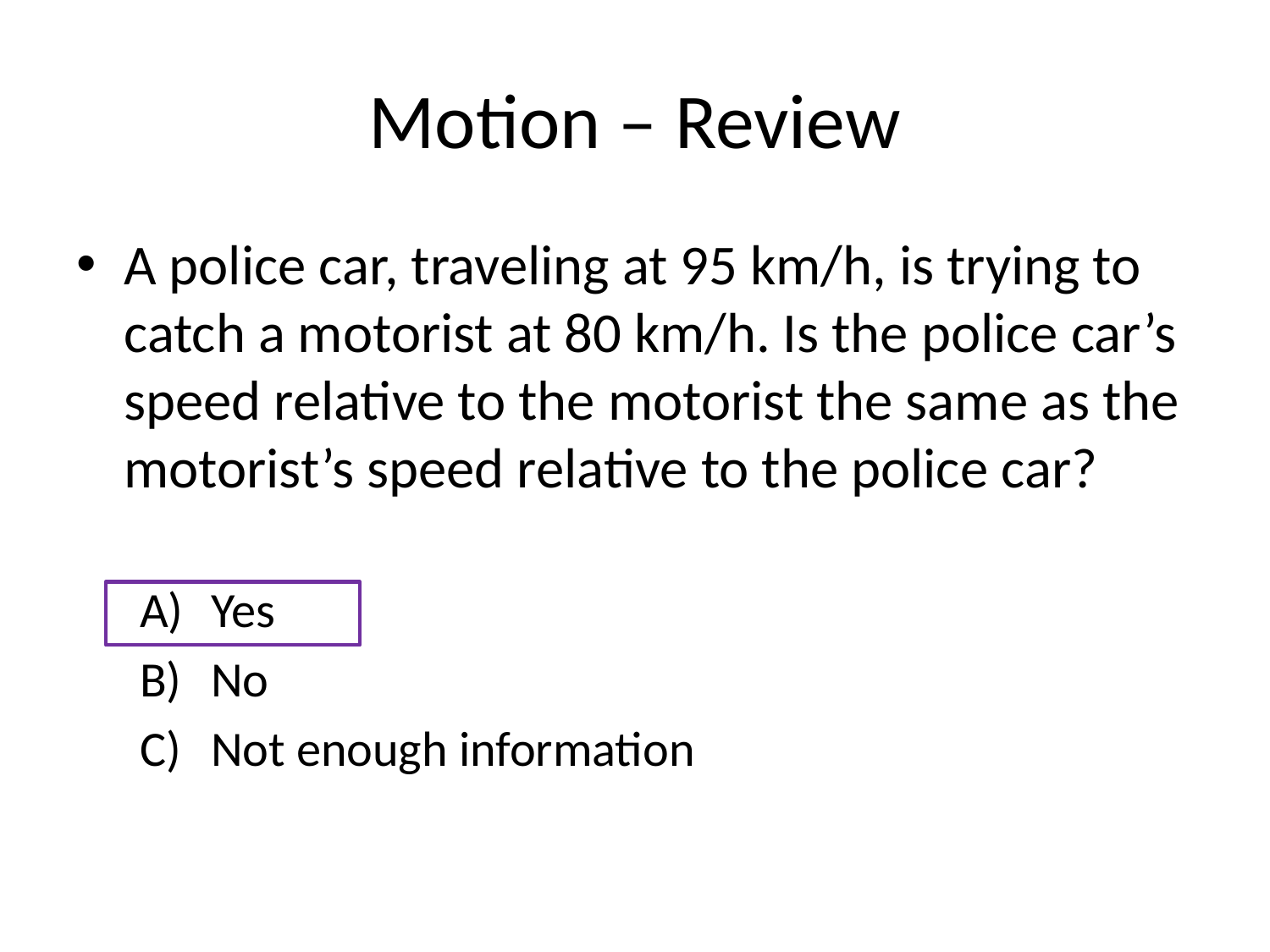

# Motion – Review
A police car, traveling at 95 km/h, is trying to catch a motorist at 80 km/h. Is the police car’s speed relative to the motorist the same as the motorist’s speed relative to the police car?

Yes
No
Not enough information